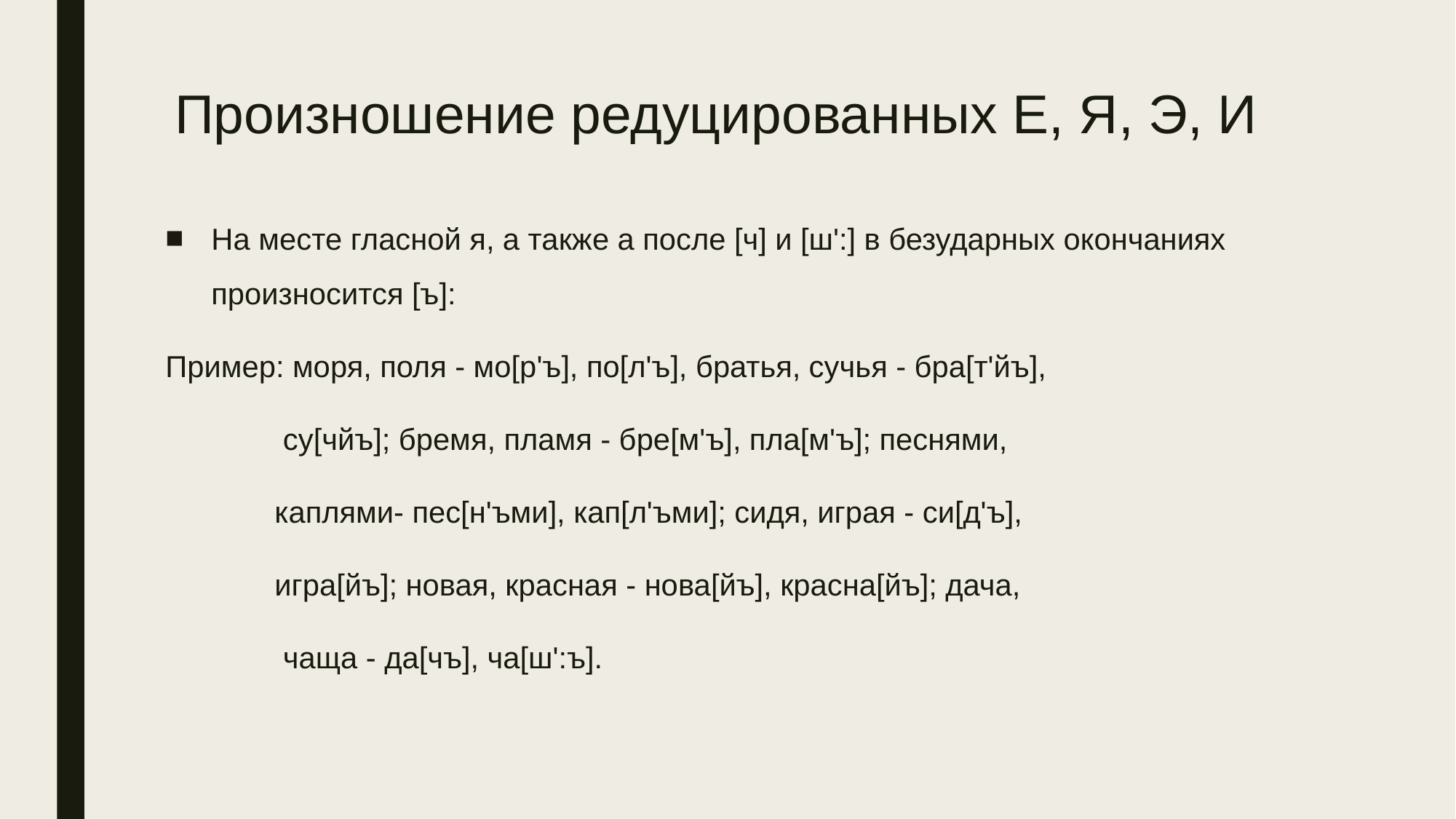

# Произношение редуцированных Е, Я, Э, И
На месте гласной я, а также а после [ч] и [ш':] в безударных окончаниях произносится [ъ]:
Пример: моря, поля - мо[р'ъ], по[л'ъ], братья, сучья - бра[т'йъ],
	 су[чйъ]; бремя, пламя - бре[м'ъ], пла[м'ъ]; песнями,
	каплями- пес[н'ъми], кап[л'ъми]; сидя, играя - си[д'ъ],
	игра[йъ]; новая, красная - нова[йъ], красна[йъ]; дача,
	 чаща - да[чъ], ча[ш':ъ].